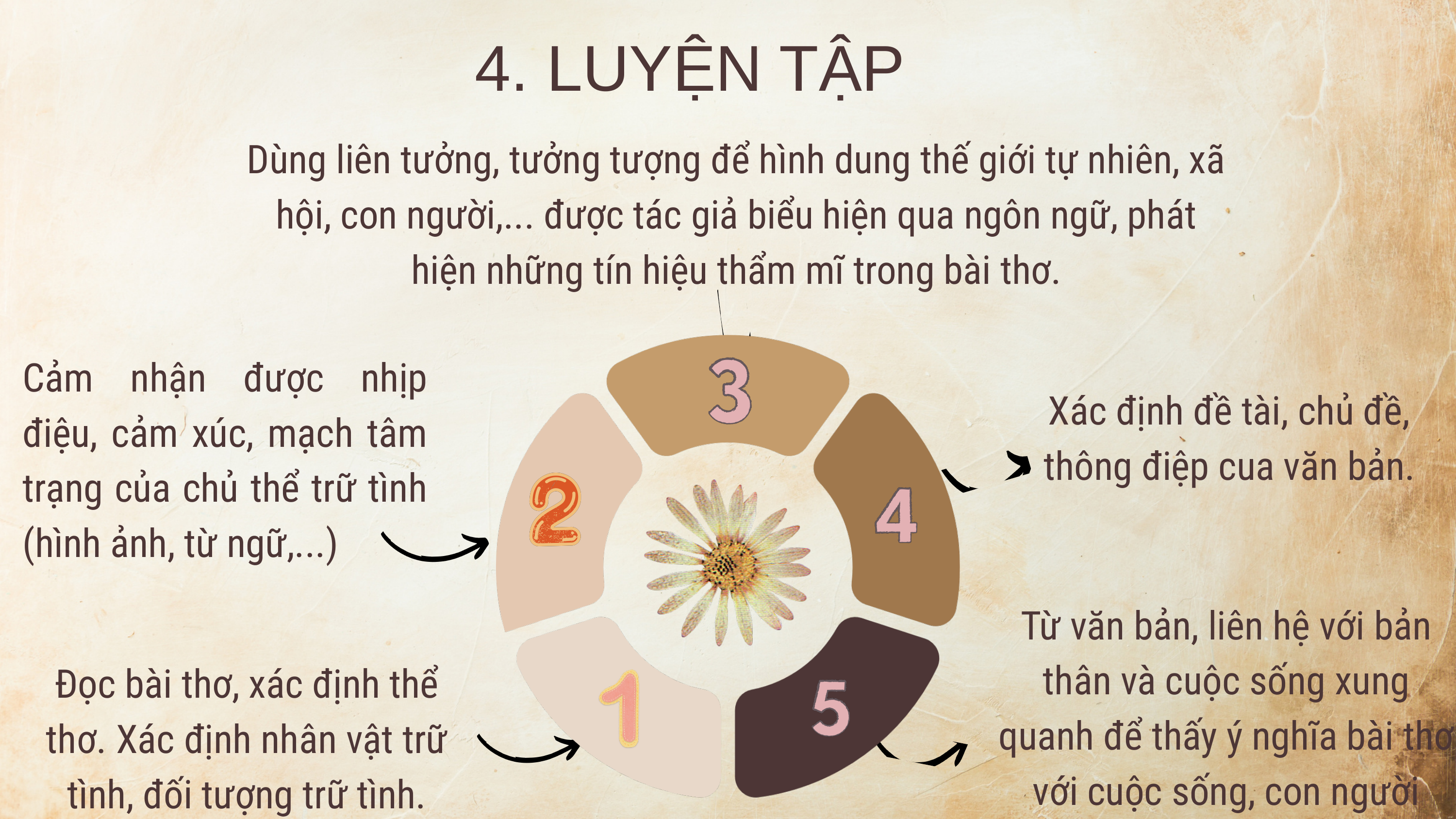

4. LUYỆN TẬP
Dùng liên tưởng, tưởng tượng để hình dung thế giới tự nhiên, xã hội, con người,... được tác giả biểu hiện qua ngôn ngữ, phát hiện những tín hiệu thẩm mĩ trong bài thơ.

Cảm nhận được nhịp điệu, cảm xúc, mạch tâm trạng của chủ thể trữ tình (hình ảnh, từ ngữ,...)

Xác định đề tài, chủ đề, thông điệp cua văn bản.

Từ văn bản, liên hệ với bản thân và cuộc sống xung quanh để thấy ý nghĩa bài thơ với cuộc sống, con người

Đọc bài thơ, xác định thể thơ. Xác định nhân vật trữ tình, đối tượng trữ tình.